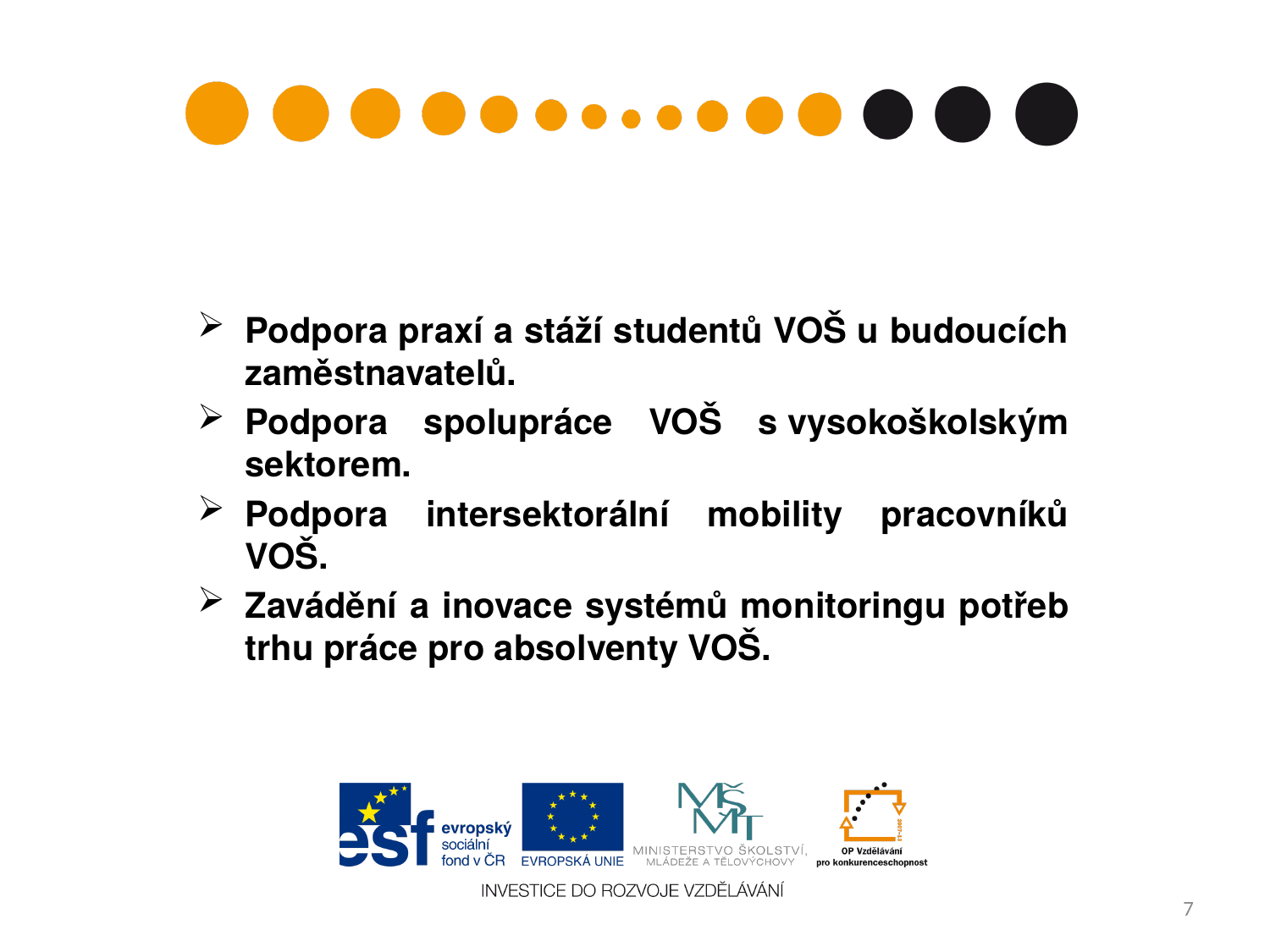

#
Podpora praxí a stáží studentů VOŠ u budoucích zaměstnavatelů.
Podpora spolupráce VOŠ s vysokoškolským sektorem.
Podpora intersektorální mobility pracovníků VOŠ.
Zavádění a inovace systémů monitoringu potřeb trhu práce pro absolventy VOŠ.

7